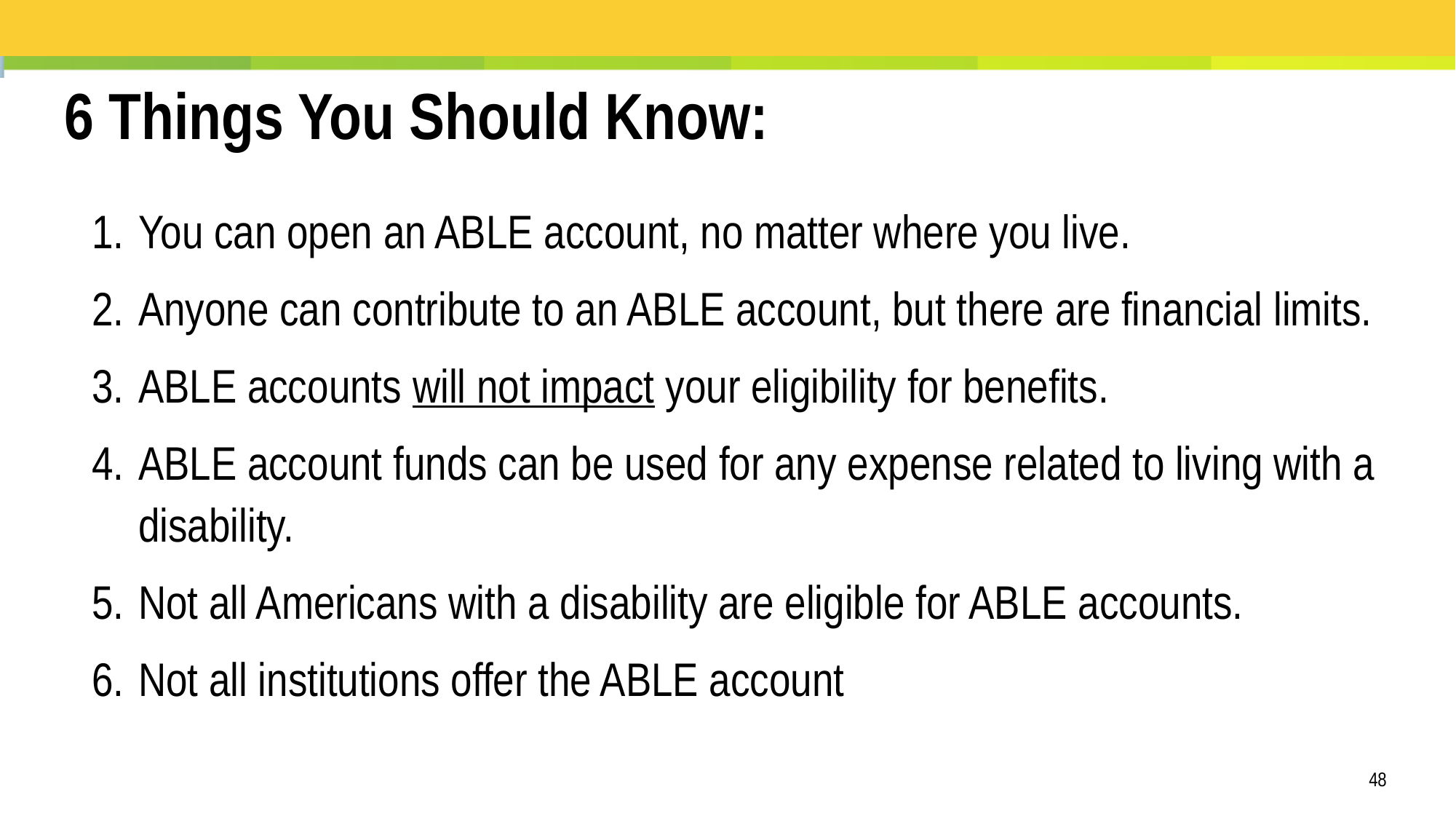

6 Things You Should Know:
You can open an ABLE account, no matter where you live.
Anyone can contribute to an ABLE account, but there are financial limits.
ABLE accounts will not impact your eligibility for benefits.
ABLE account funds can be used for any expense related to living with a disability.
Not all Americans with a disability are eligible for ABLE accounts.
Not all institutions offer the ABLE account
48